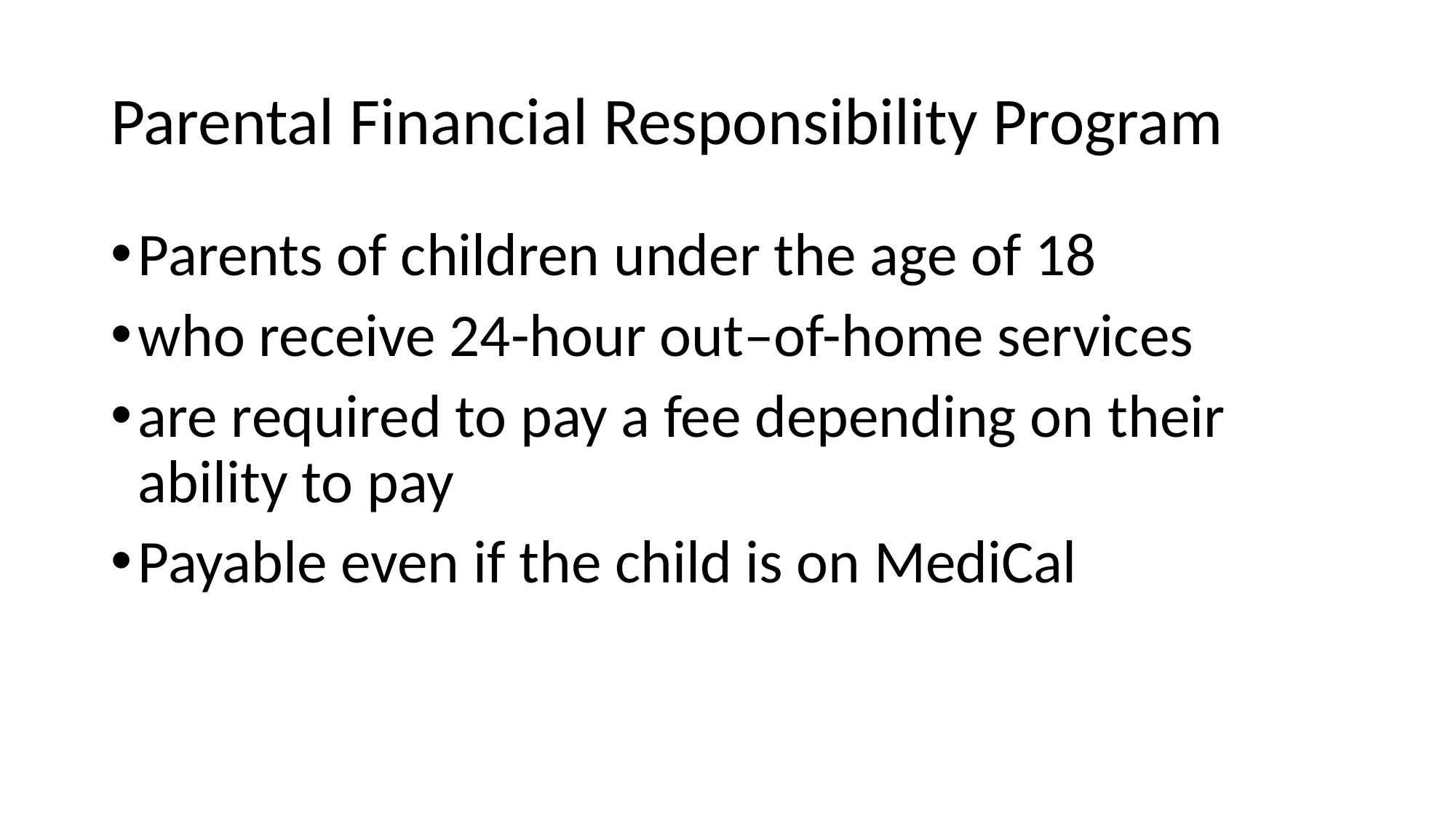

# Parental Financial Responsibility Program
Parents of children under the age of 18
who receive 24-hour out–of-home services
are required to pay a fee depending on their ability to pay
Payable even if the child is on MediCal